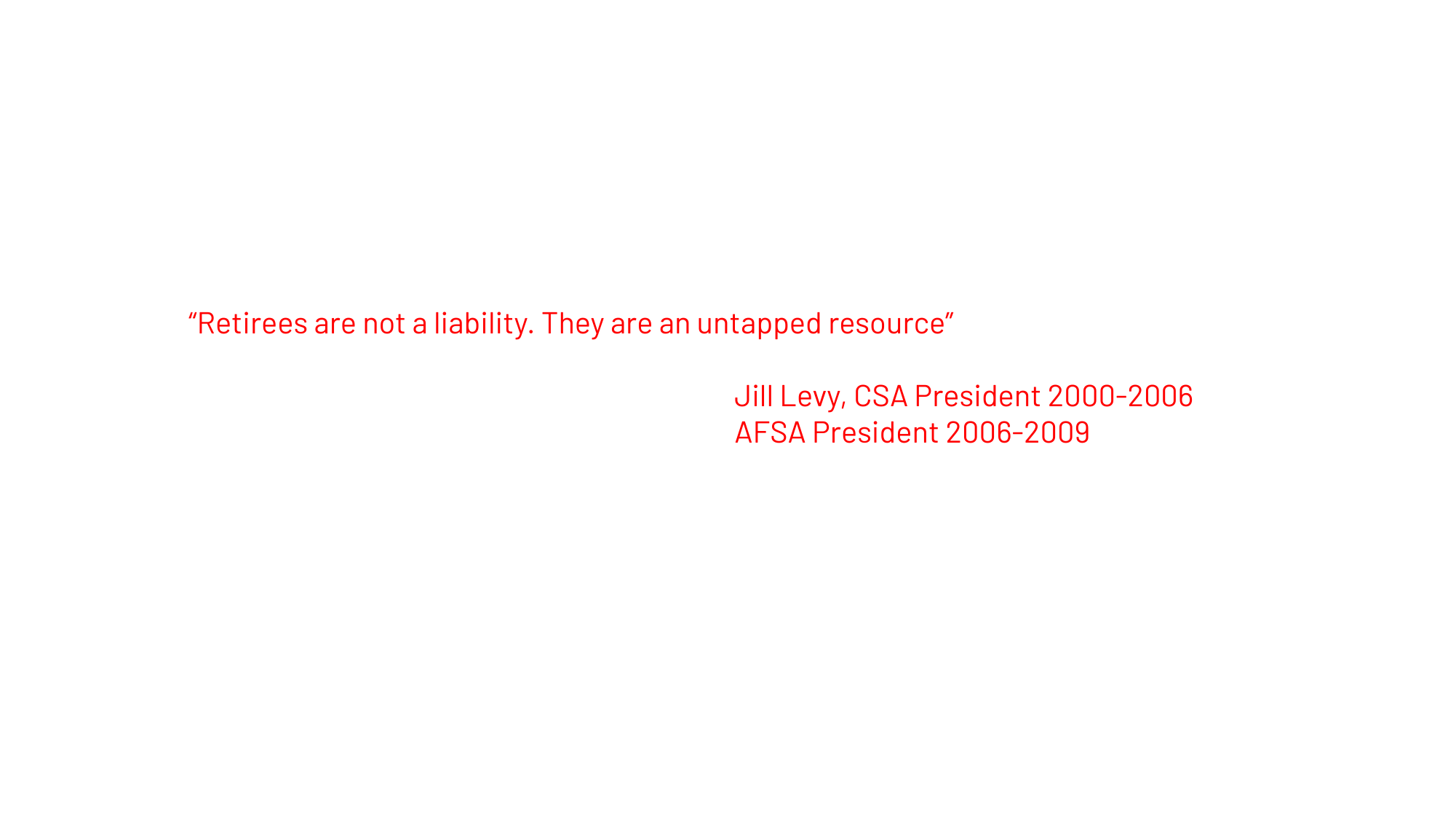

“Retirees are not a liability. They are an untapped resource”

					Jill Levy, CSA President 2000-2006
					AFSA President 2006-2009